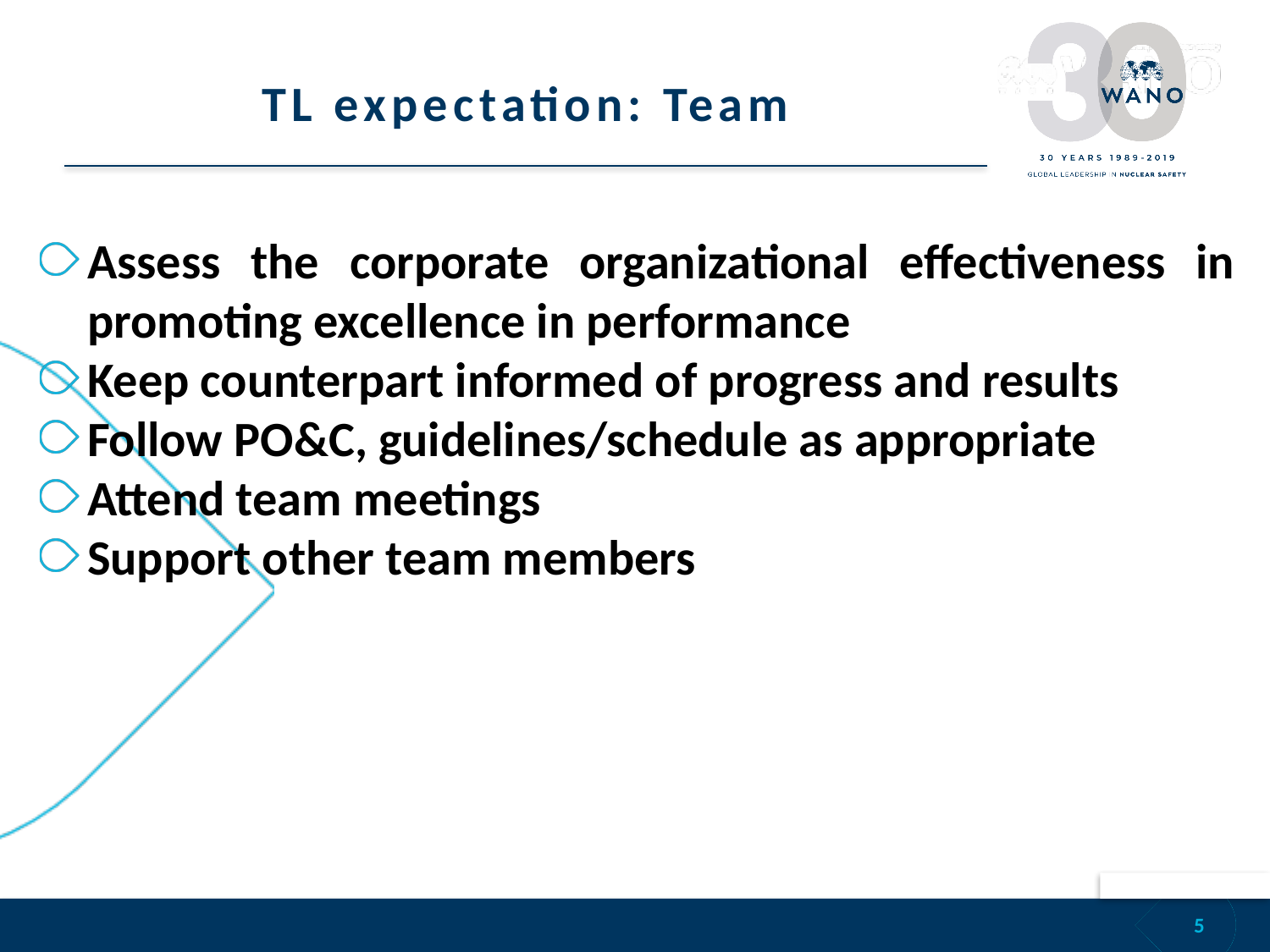

# TL expectation: Team
Assess the corporate organizational effectiveness in promoting excellence in performance
Keep counterpart informed of progress and results
Follow PO&C, guidelines/schedule as appropriate
Attend team meetings
Support other team members

5